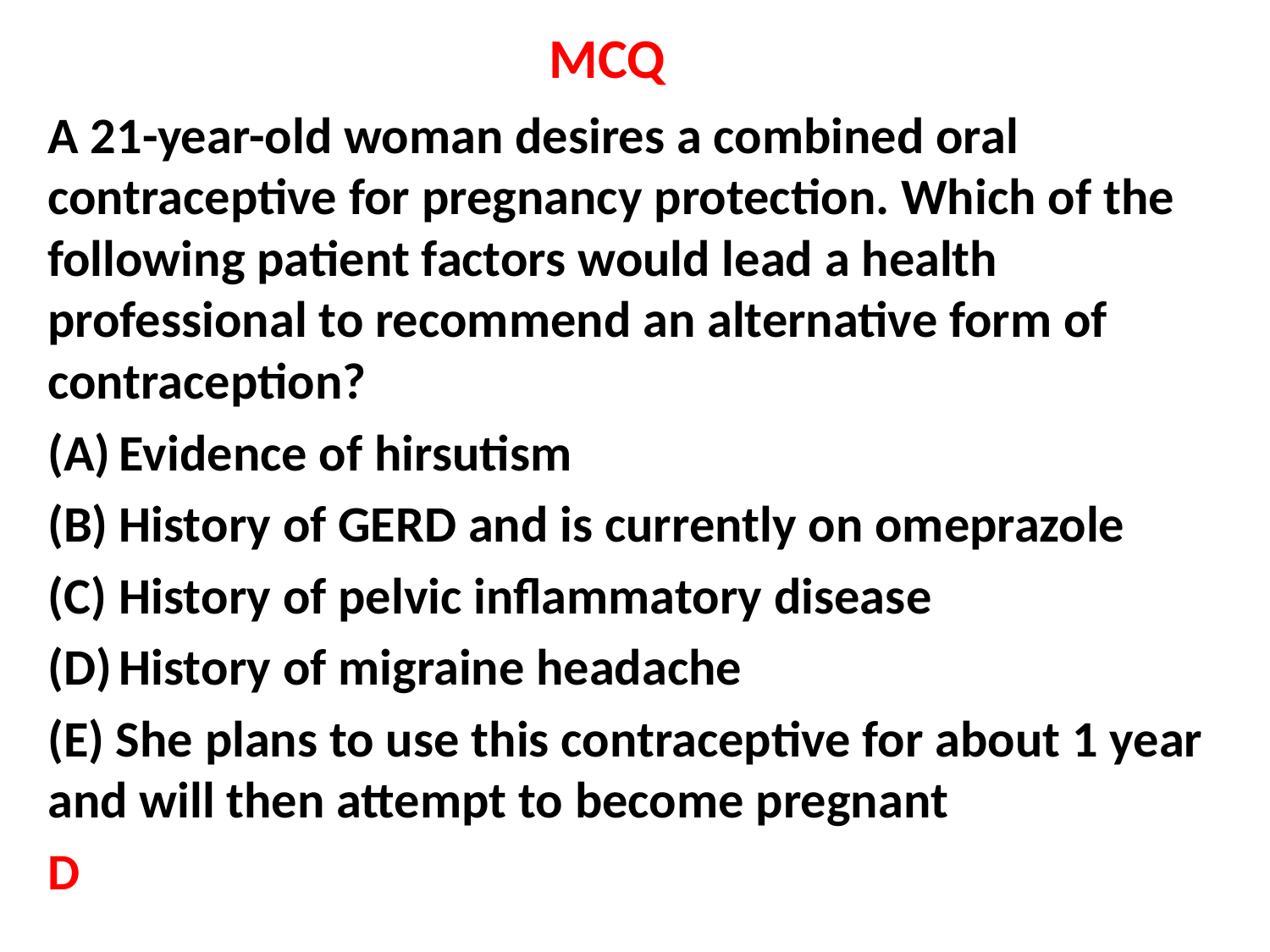

# MCQ
A 21-year-old woman desires a combined oral contraceptive for pregnancy protection. Which of the following patient factors would lead a health professional to recommend an alternative form of contraception?
Evidence of hirsutism
History of GERD and is currently on omeprazole
History of pelvic inflammatory disease
History of migraine headache
(E) She plans to use this contraceptive for about 1 year and will then attempt to become pregnant
D